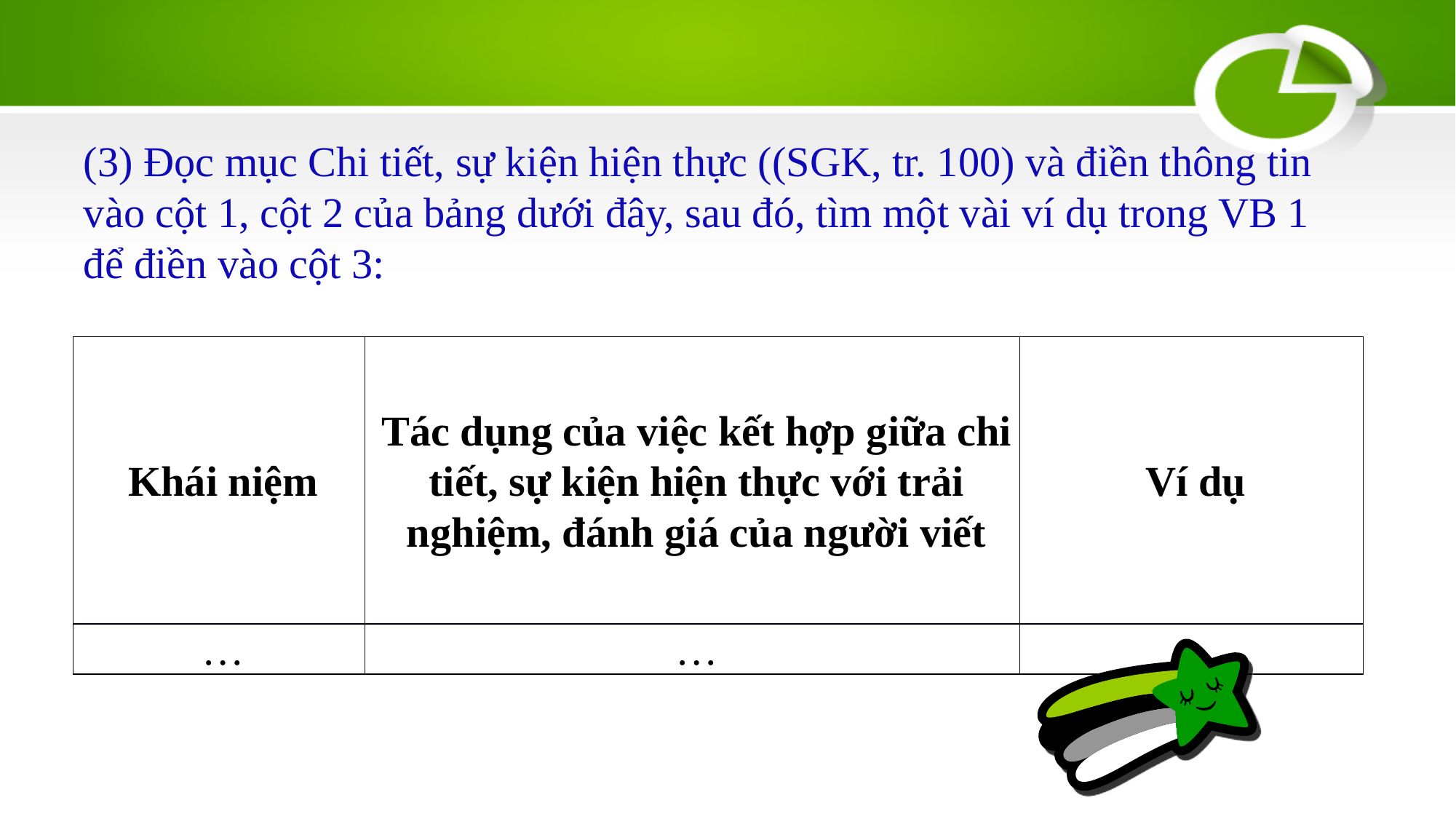

(3) Đọc mục Chi tiết, sự kiện hiện thực ((SGK, tr. 100) và điền thông tin vào cột 1, cột 2 của bảng dưới đây, sau đó, tìm một vài ví dụ trong VB 1 để điền vào cột 3:

| Khái niệm | Tác dụng của việc kết hợp giữa chi tiết, sự kiện hiện thực với trải nghiệm, đánh giá của người viết | Ví dụ |
| --- | --- | --- |
| … | … | … |